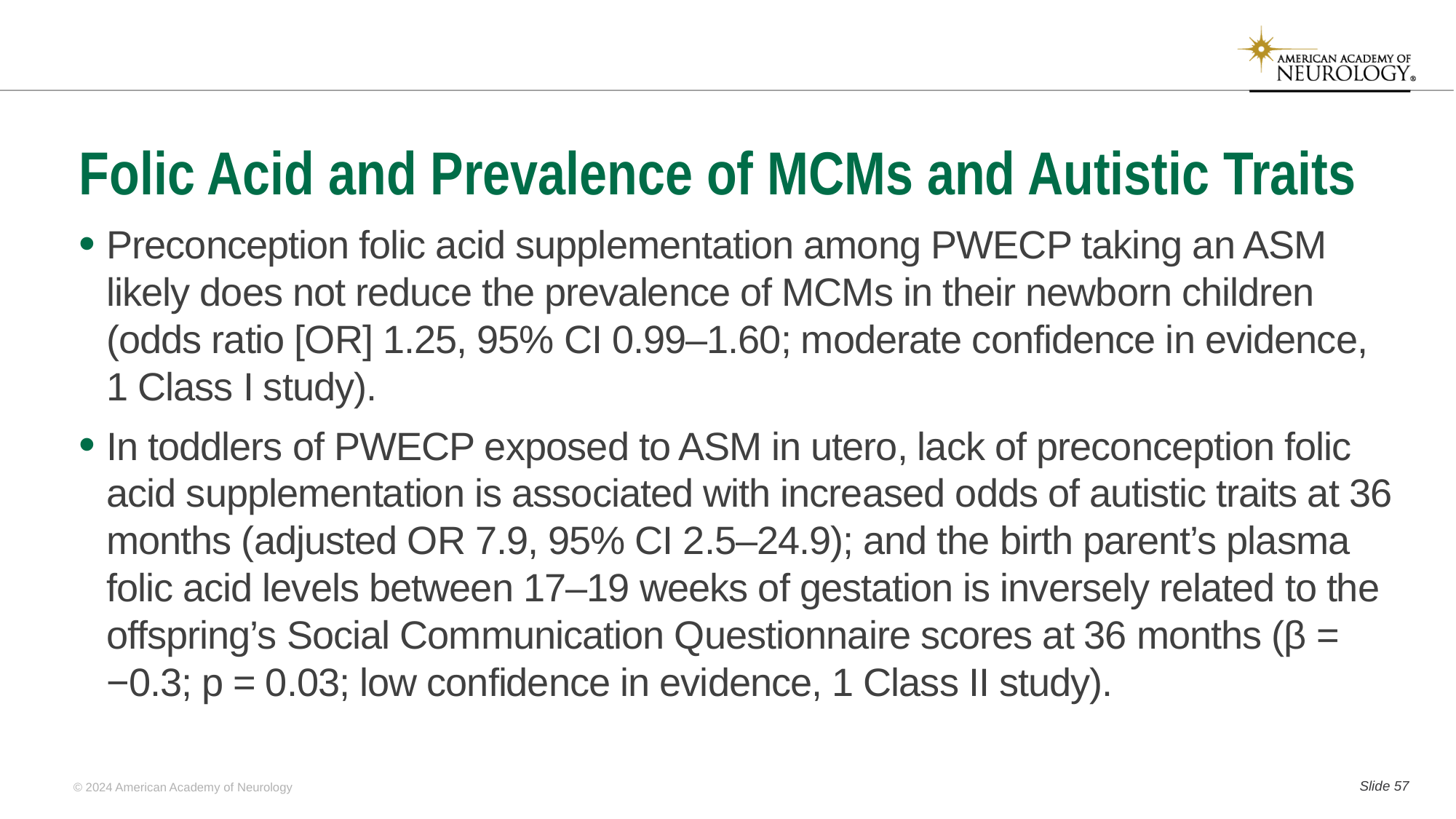

# Folic Acid and Prevalence of MCMs and Autistic Traits
Preconception folic acid supplementation among PWECP taking an ASM likely does not reduce the prevalence of MCMs in their newborn children (odds ratio [OR] 1.25, 95% CI 0.99–1.60; moderate confidence in evidence, 1 Class I study).
In toddlers of PWECP exposed to ASM in utero, lack of preconception folic acid supplementation is associated with increased odds of autistic traits at 36 months (adjusted OR 7.9, 95% CI 2.5–24.9); and the birth parent’s plasma folic acid levels between 17–19 weeks of gestation is inversely related to the offspring’s Social Communication Questionnaire scores at 36 months (β = −0.3; p = 0.03; low confidence in evidence, 1 Class II study).
Slide 57
© 2024 American Academy of Neurology